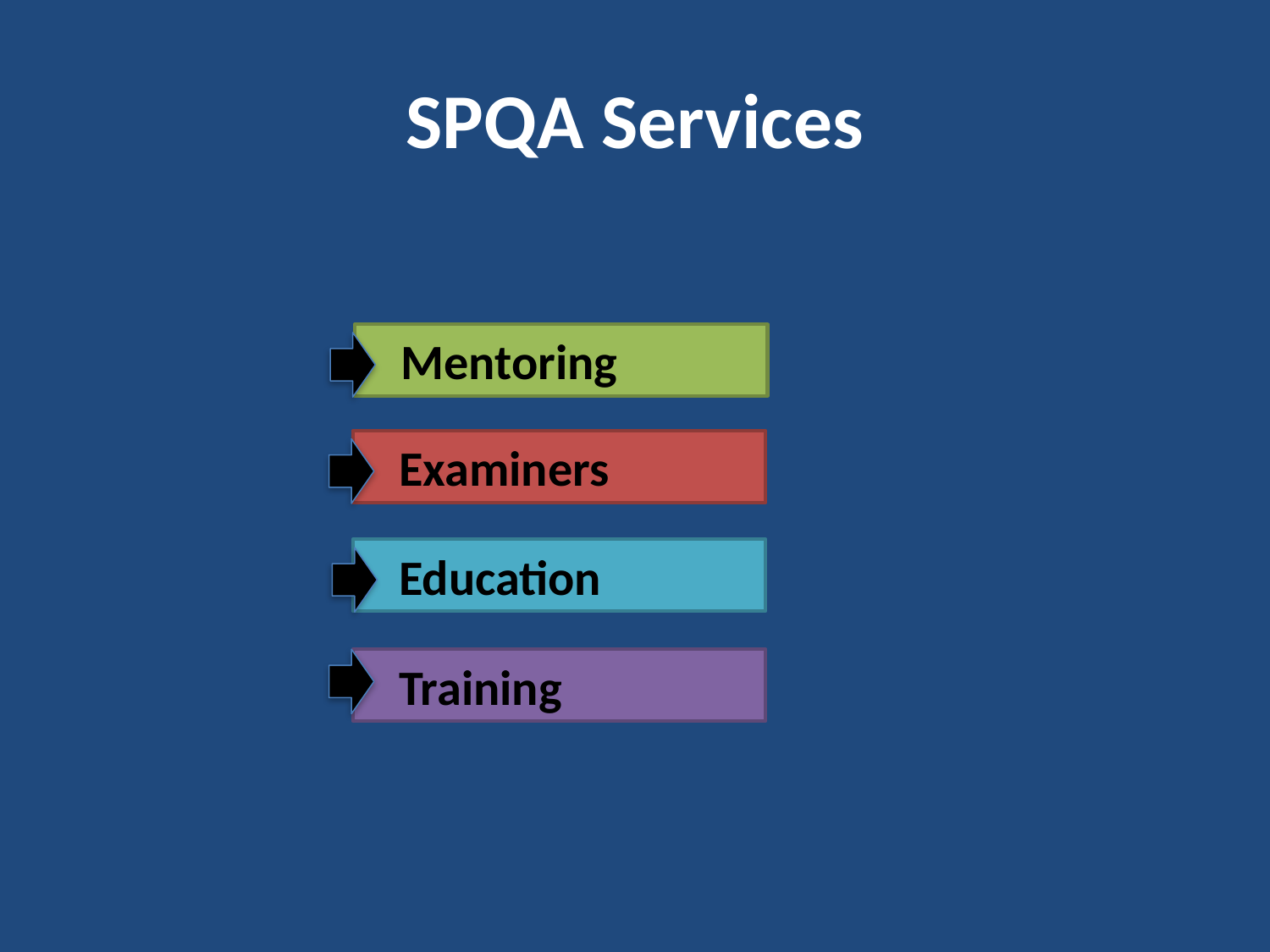

# SPQA Services

   Mentoring

   Examiners

   Education

   Training